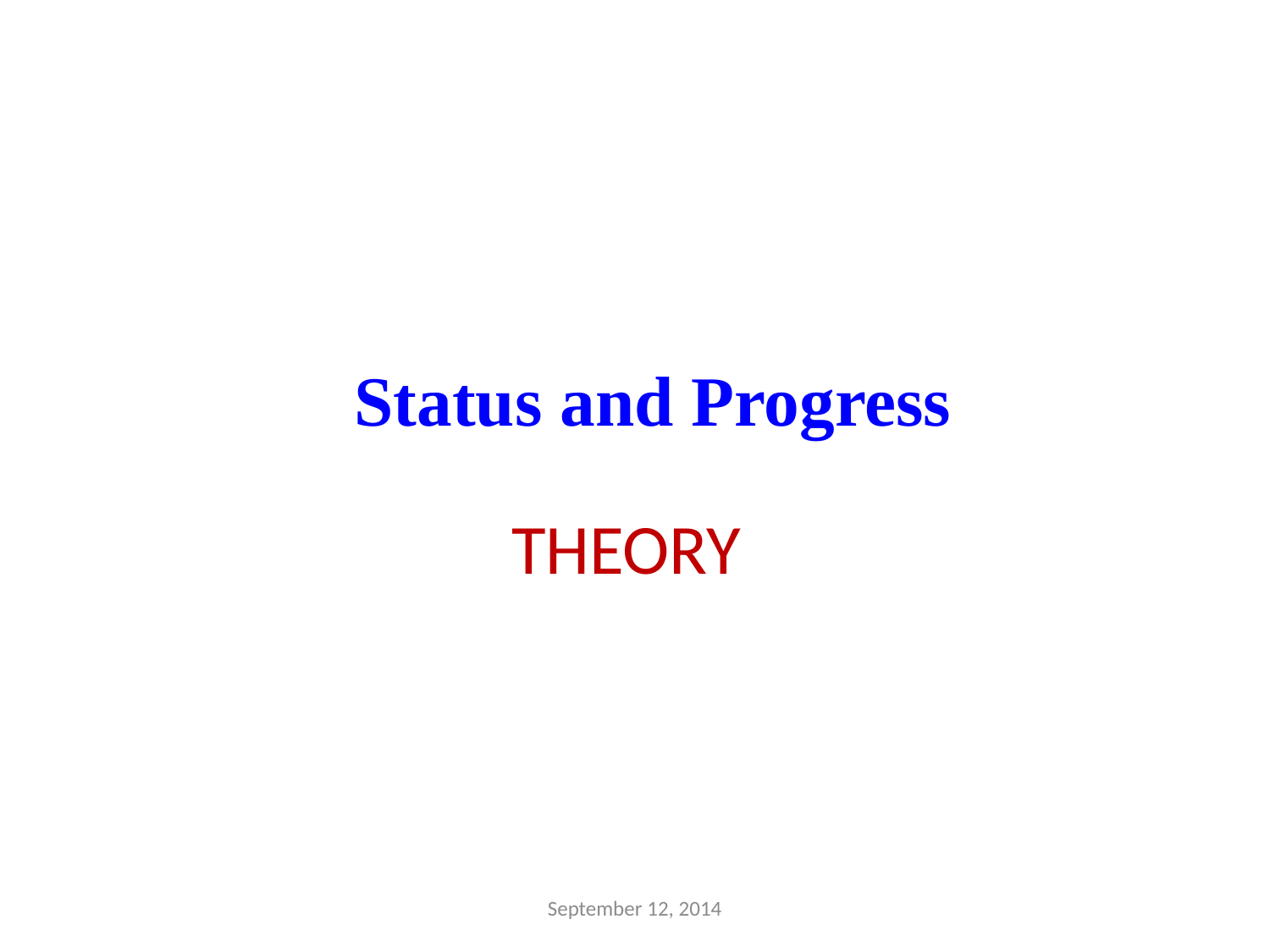

Status and Progress
THEORY
September 12, 2014